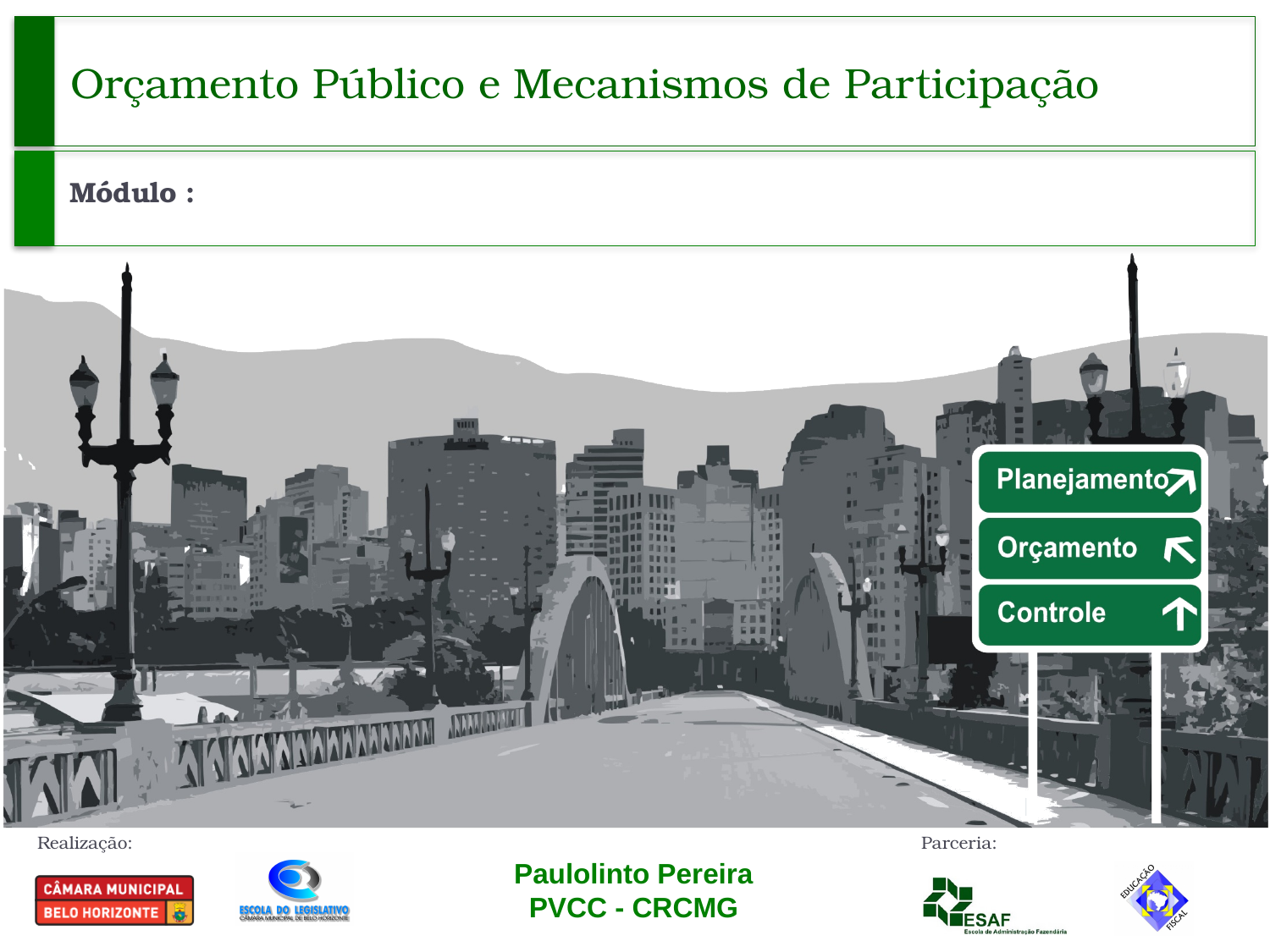

# Orçamento Público e Mecanismos de Participação
Módulo :

Paulolinto Pereira
PVCC - CRCMG